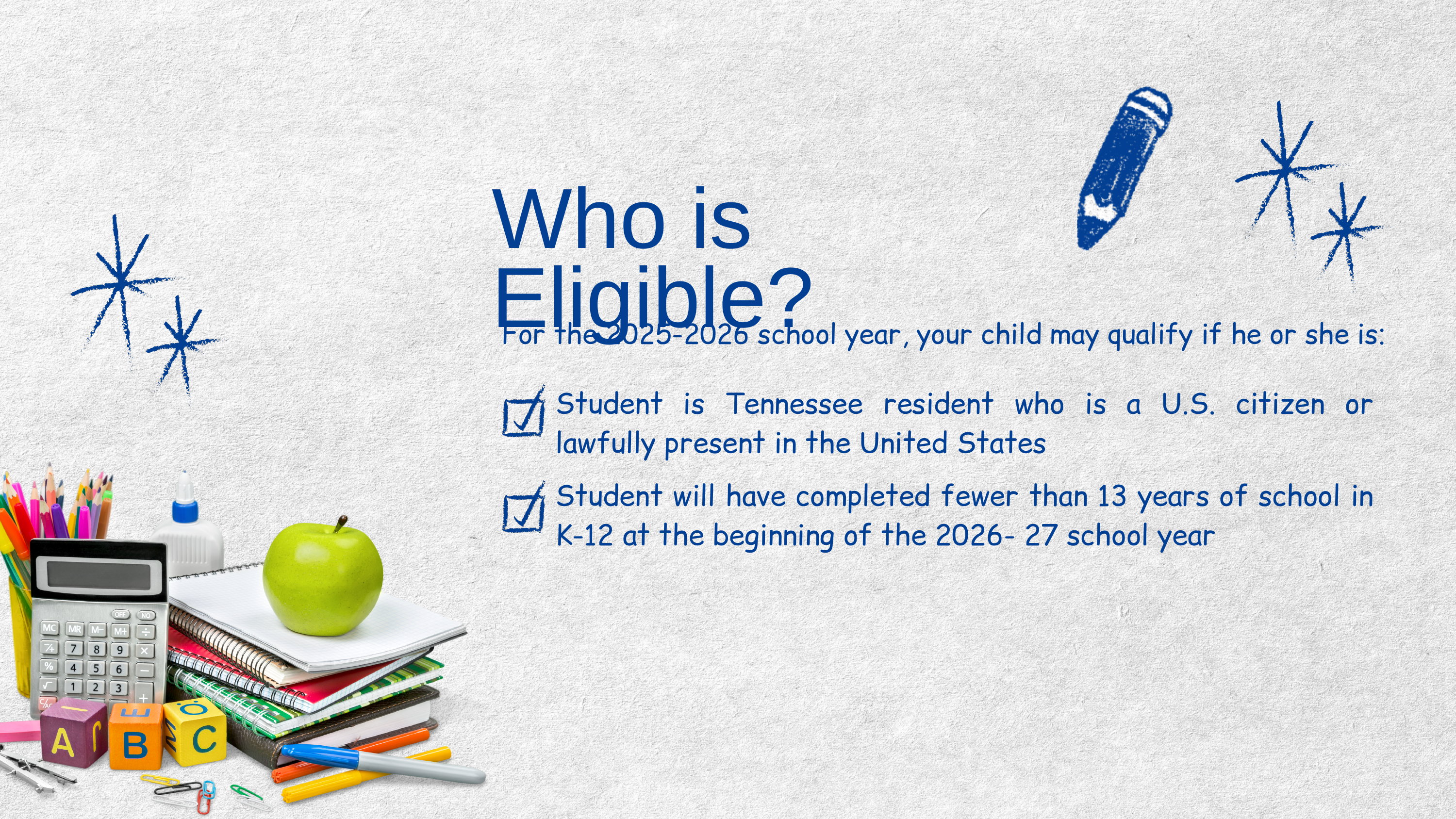

Who is Eligible?

For the 2025-2026 school year, your child may qualify if he or she is:
Student is Tennessee resident who is a U.S. citizen or lawfully present in the United States

Student will have completed fewer than 13 years of school in K-12 at the beginning of the 2026- 27 school year